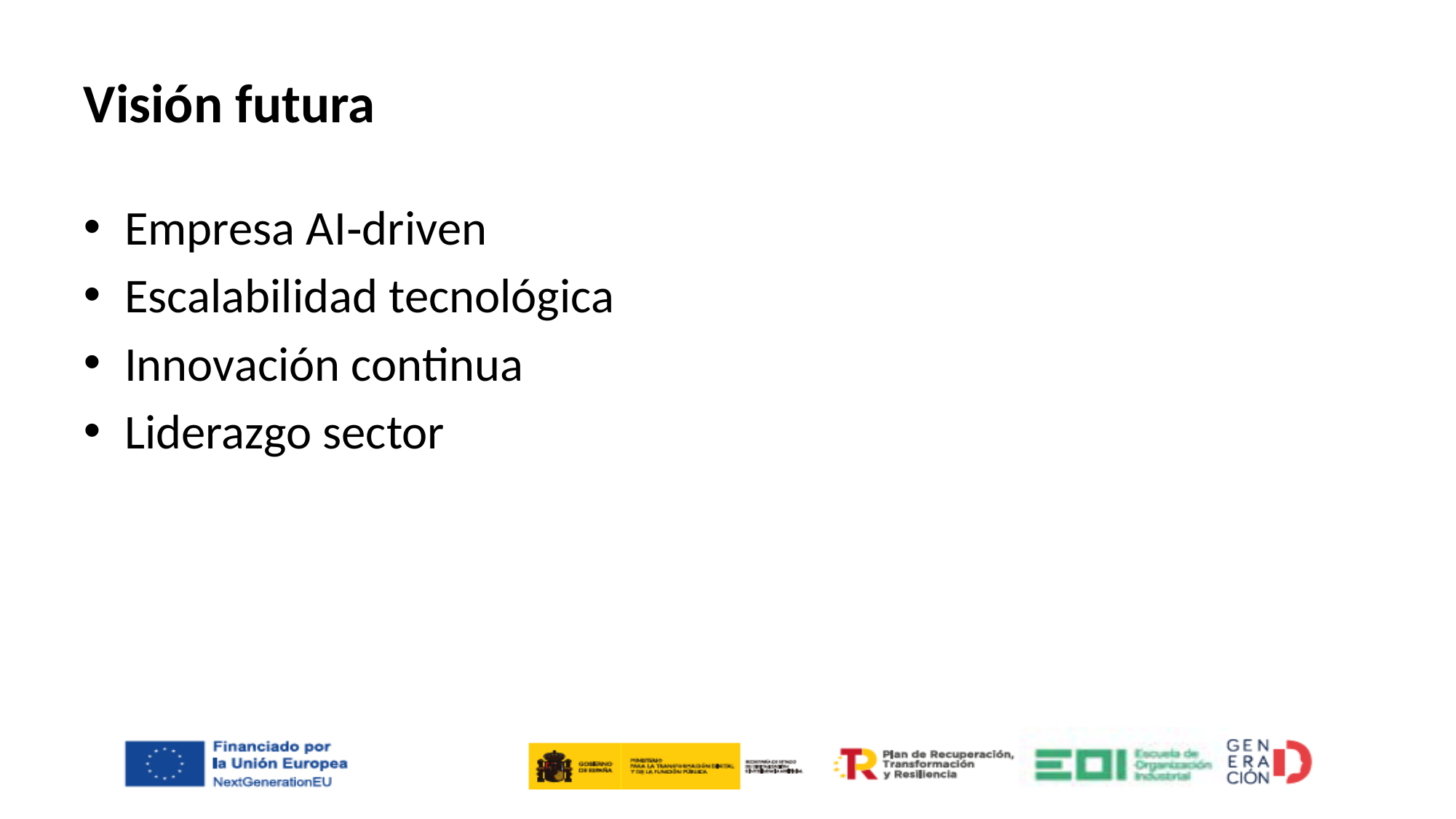

# Visión futura
Empresa AI‑driven
Escalabilidad tecnológica
Innovación continua
Liderazgo sector